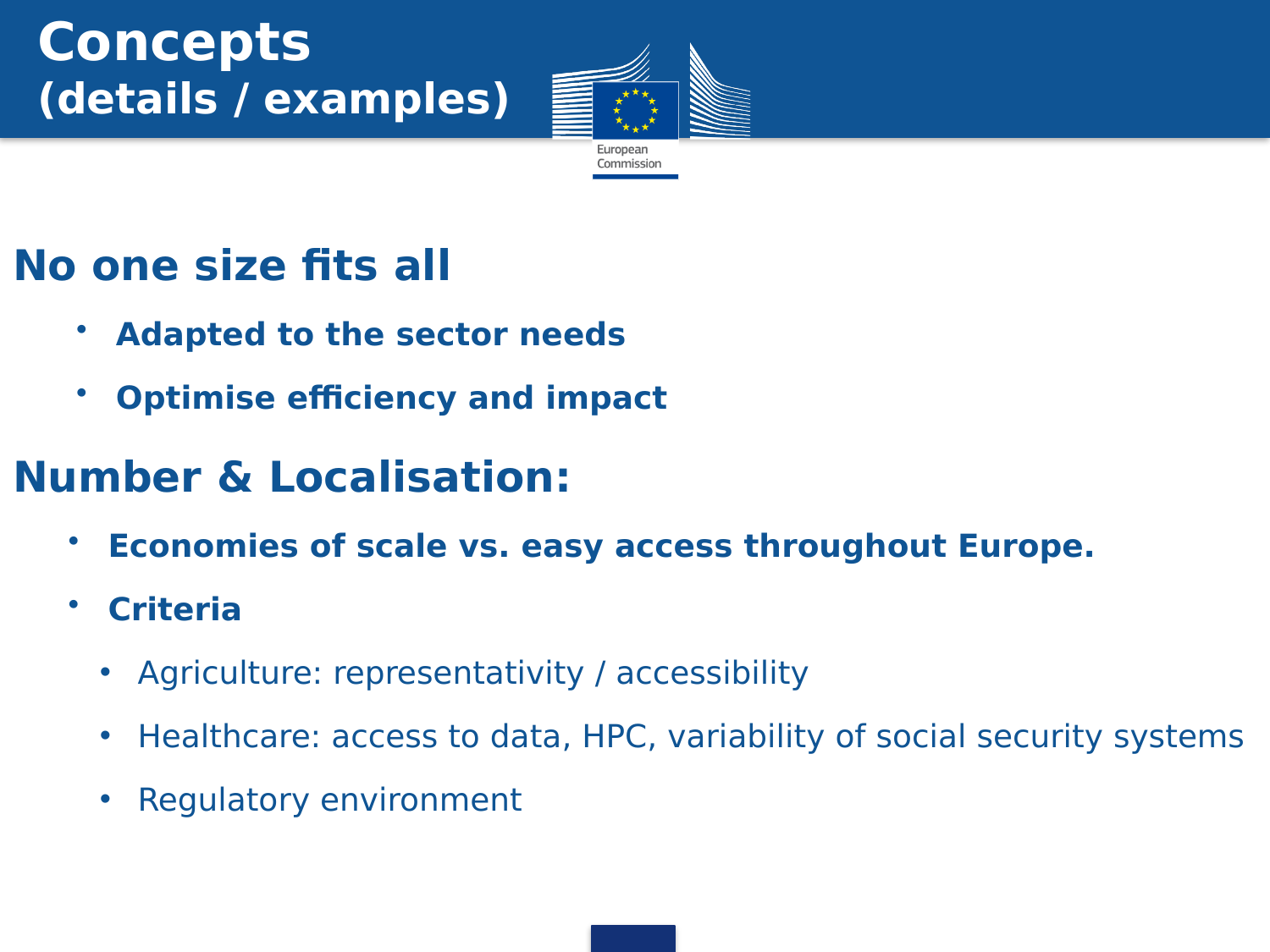

# Concepts (details / examples)
No one size fits all
Adapted to the sector needs
Optimise efficiency and impact
Number & Localisation:
Economies of scale vs. easy access throughout Europe.
Criteria
Agriculture: representativity / accessibility
Healthcare: access to data, HPC, variability of social security systems
Regulatory environment